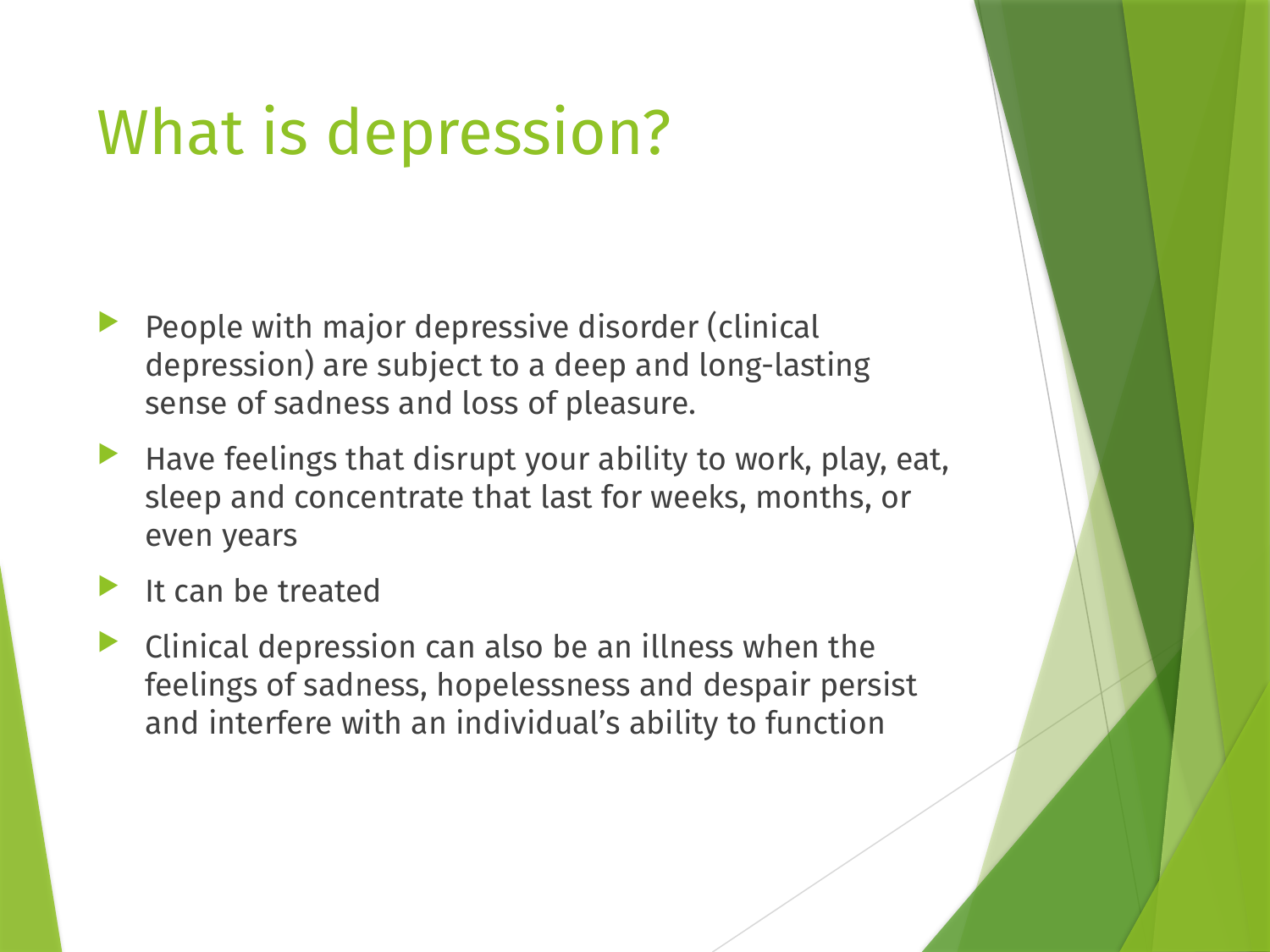

# What is depression?
People with major depressive disorder (clinical depression) are subject to a deep and long-lasting sense of sadness and loss of pleasure.
Have feelings that disrupt your ability to work, play, eat, sleep and concentrate that last for weeks, months, or even years
It can be treated
Clinical depression can also be an illness when the feelings of sadness, hopelessness and despair persist and interfere with an individual’s ability to function